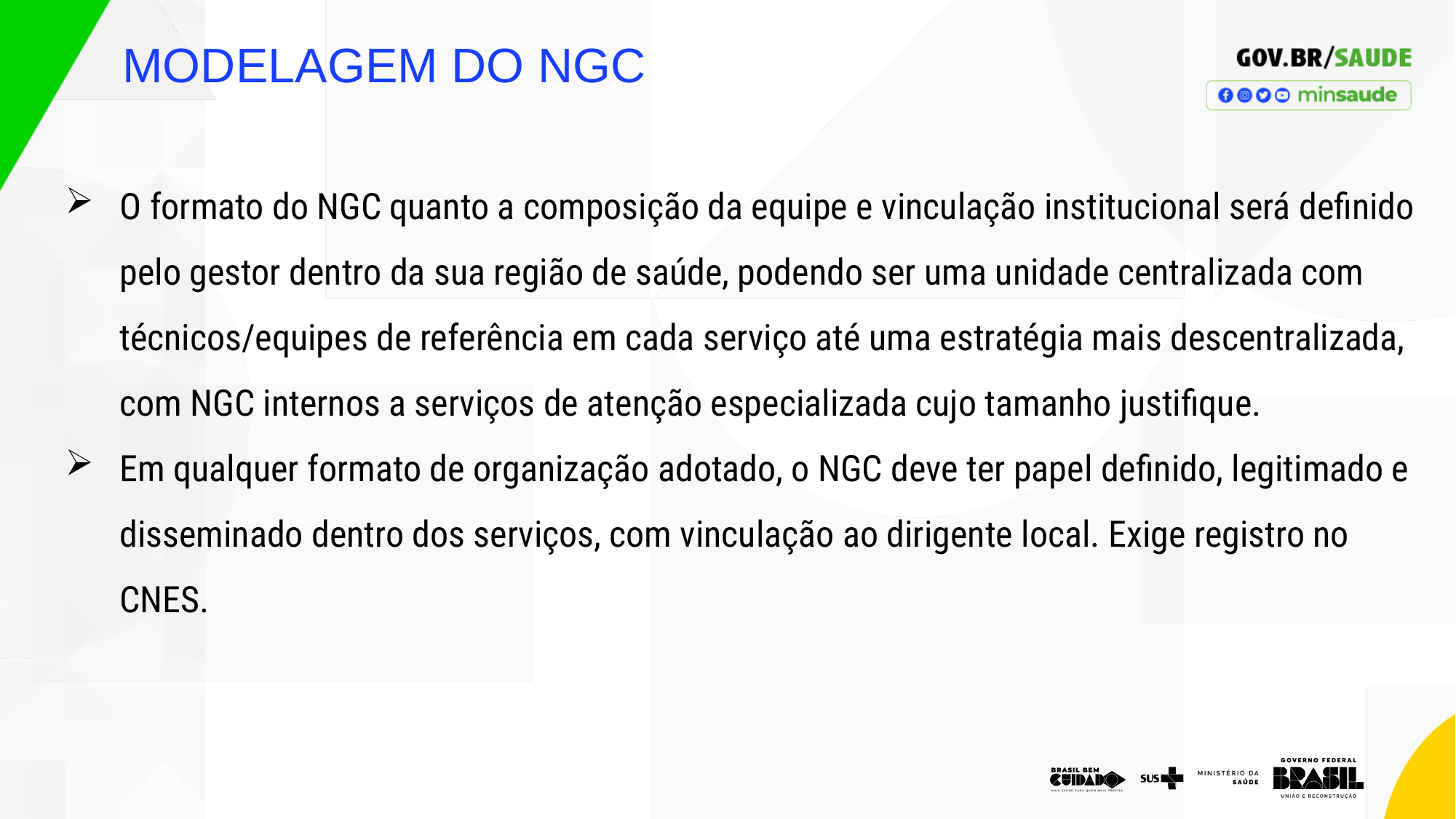

MODELAGEM DO NGC
O formato do NGC quanto a composição da equipe e vinculação institucional será definido pelo gestor dentro da sua região de saúde, podendo ser uma unidade centralizada com técnicos/equipes de referência em cada serviço até uma estratégia mais descentralizada, com NGC internos a serviços de atenção especializada cujo tamanho justifique.
Em qualquer formato de organização adotado, o NGC deve ter papel definido, legitimado e disseminado dentro dos serviços, com vinculação ao dirigente local. Exige registro no CNES.